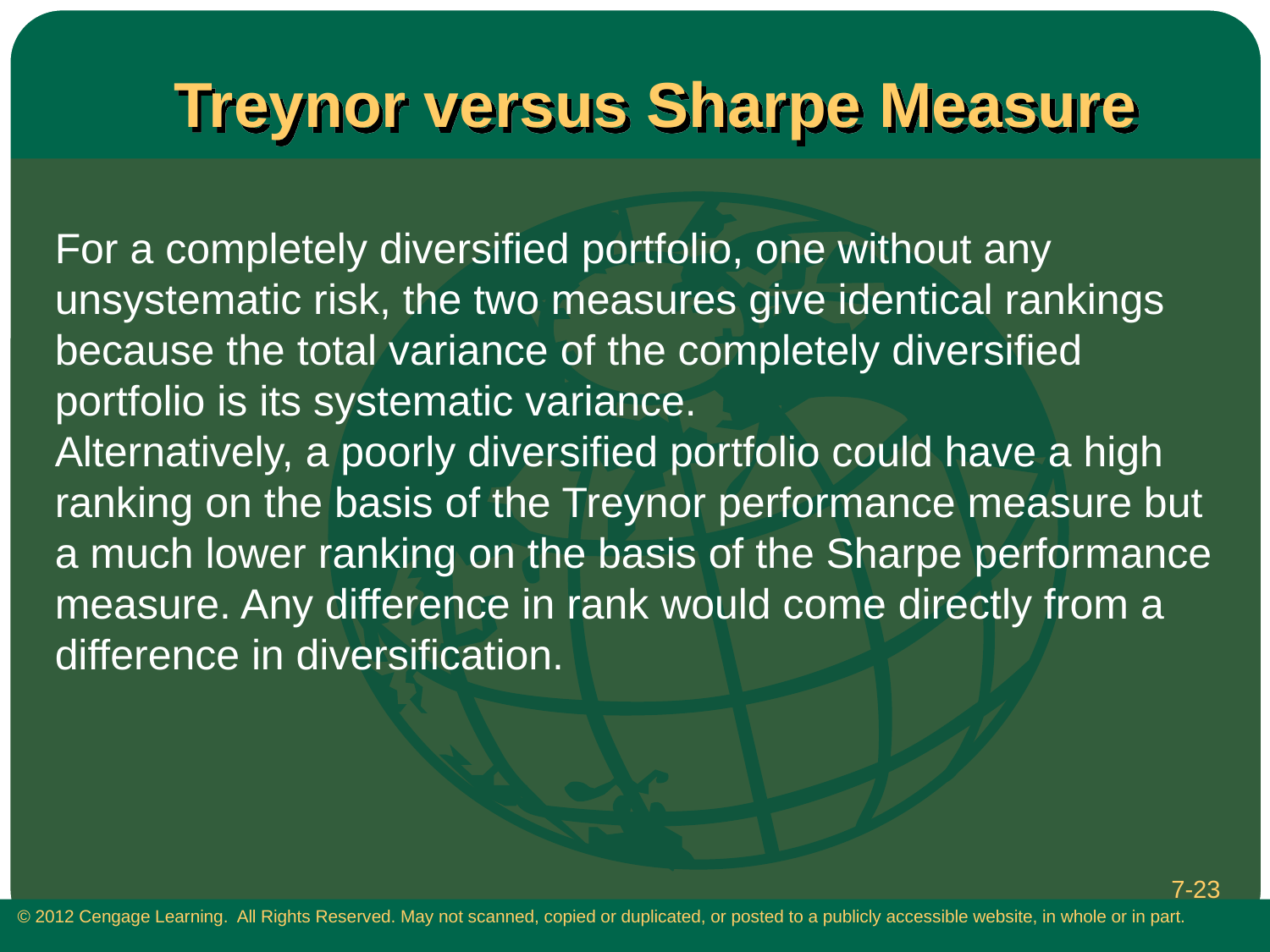

# Treynor versus Sharpe Measure
For a completely diversified portfolio, one without any unsystematic risk, the two measures give identical rankings because the total variance of the completely diversified portfolio is its systematic variance.
Alternatively, a poorly diversified portfolio could have a high ranking on the basis of the Treynor performance measure but a much lower ranking on the basis of the Sharpe performance measure. Any difference in rank would come directly from a difference in diversification.
7-23
 © 2012 Cengage Learning.  All Rights Reserved. May not scanned, copied or duplicated, or posted to a publicly accessible website, in whole or in part.